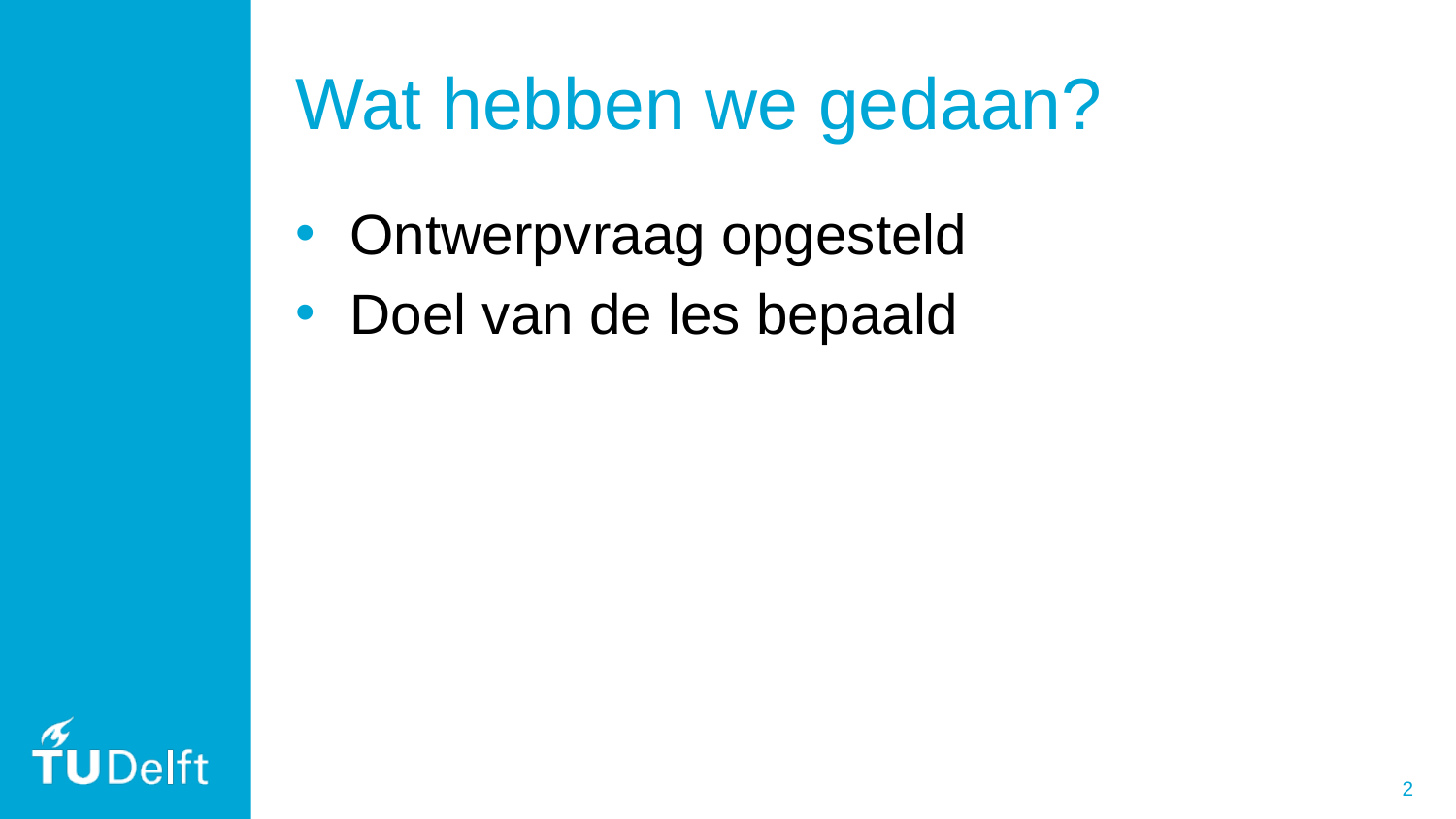

# Wat hebben we gedaan?
Ontwerpvraag opgesteld
Doel van de les bepaald